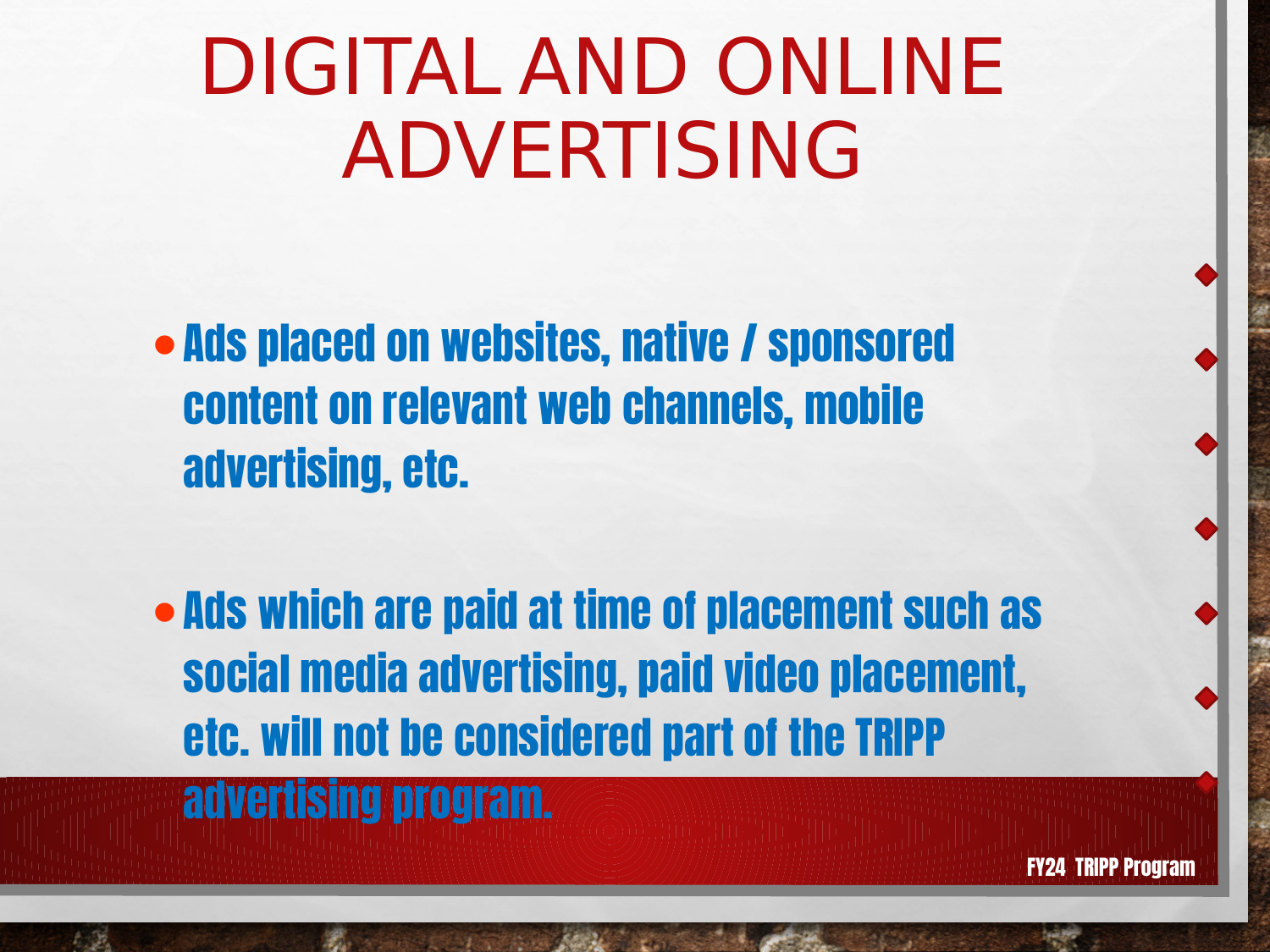

# Digital and online advertising

Ads placed on websites, native / sponsored content on relevant web channels, mobile advertising, etc.
Ads which are paid at time of placement such as social media advertising, paid video placement, etc. will not be considered part of the TRIPP advertising program.